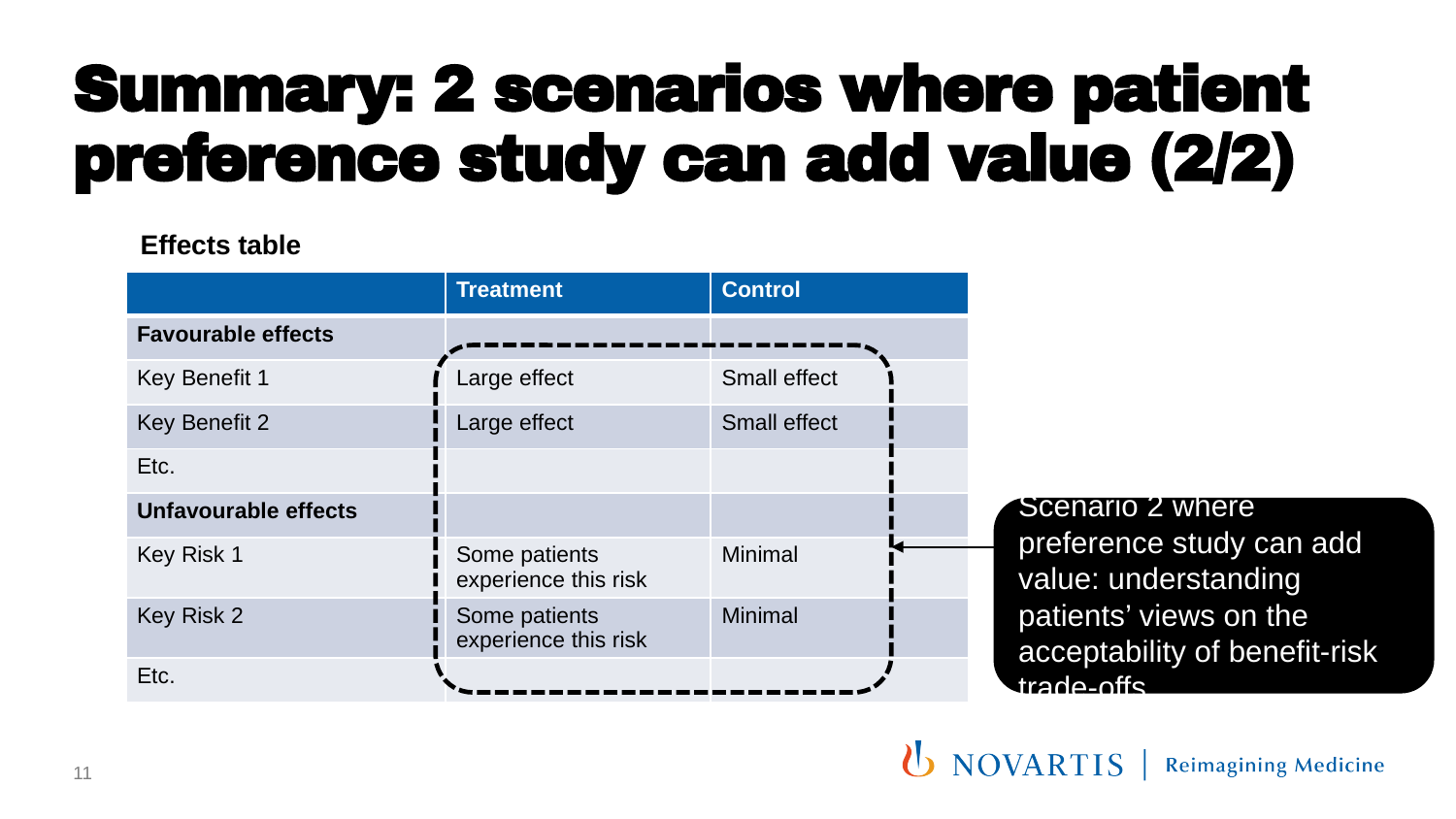

# Summary: 2 scenarios where patient preference study can add value (2/2)
Effects table
|  | Treatment | Control |
| --- | --- | --- |
| Favourable effects |  |  |
| Key Benefit 1 | Large effect | Small effect |
| Key Benefit 2 | Large effect | Small effect |
| Etc. |  |  |
| Unfavourable effects |  |  |
| Key Risk 1 | Some patients experience this risk | Minimal |
| Key Risk 2 | Some patients experience this risk | Minimal |
| Etc. |  |  |

Scenario 2 where preference study can add value: understanding patients’ views on the acceptability of benefit-risk trade-offs
11